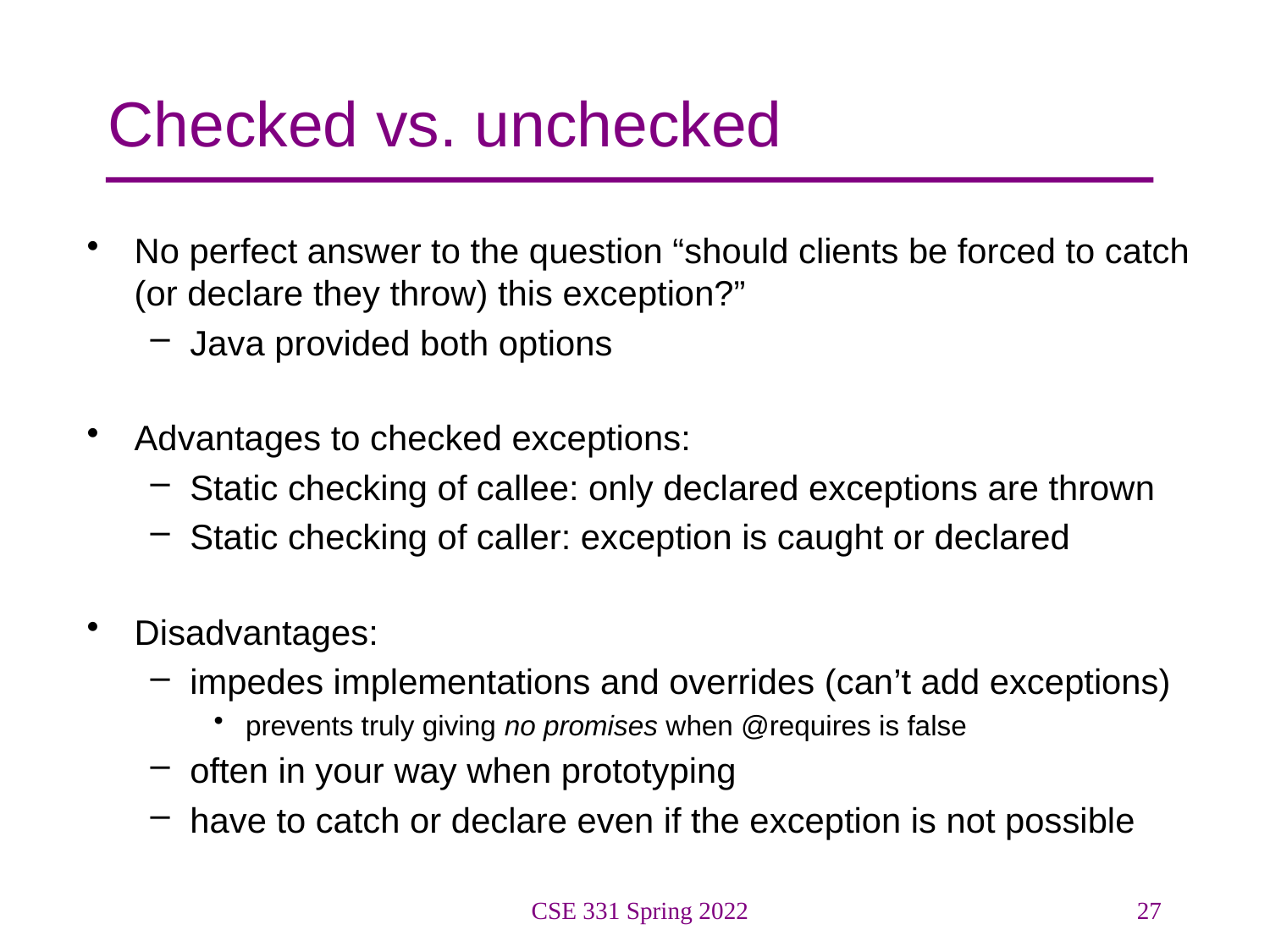

# Checked vs. unchecked
No perfect answer to the question “should clients be forced to catch (or declare they throw) this exception?”
Java provided both options

Advantages to checked exceptions:
Static checking of callee: only declared exceptions are thrown
Static checking of caller: exception is caught or declared

Disadvantages:
impedes implementations and overrides (can’t add exceptions)
prevents truly giving no promises when @requires is false
often in your way when prototyping
have to catch or declare even if the exception is not possible
CSE 331 Spring 2022

27